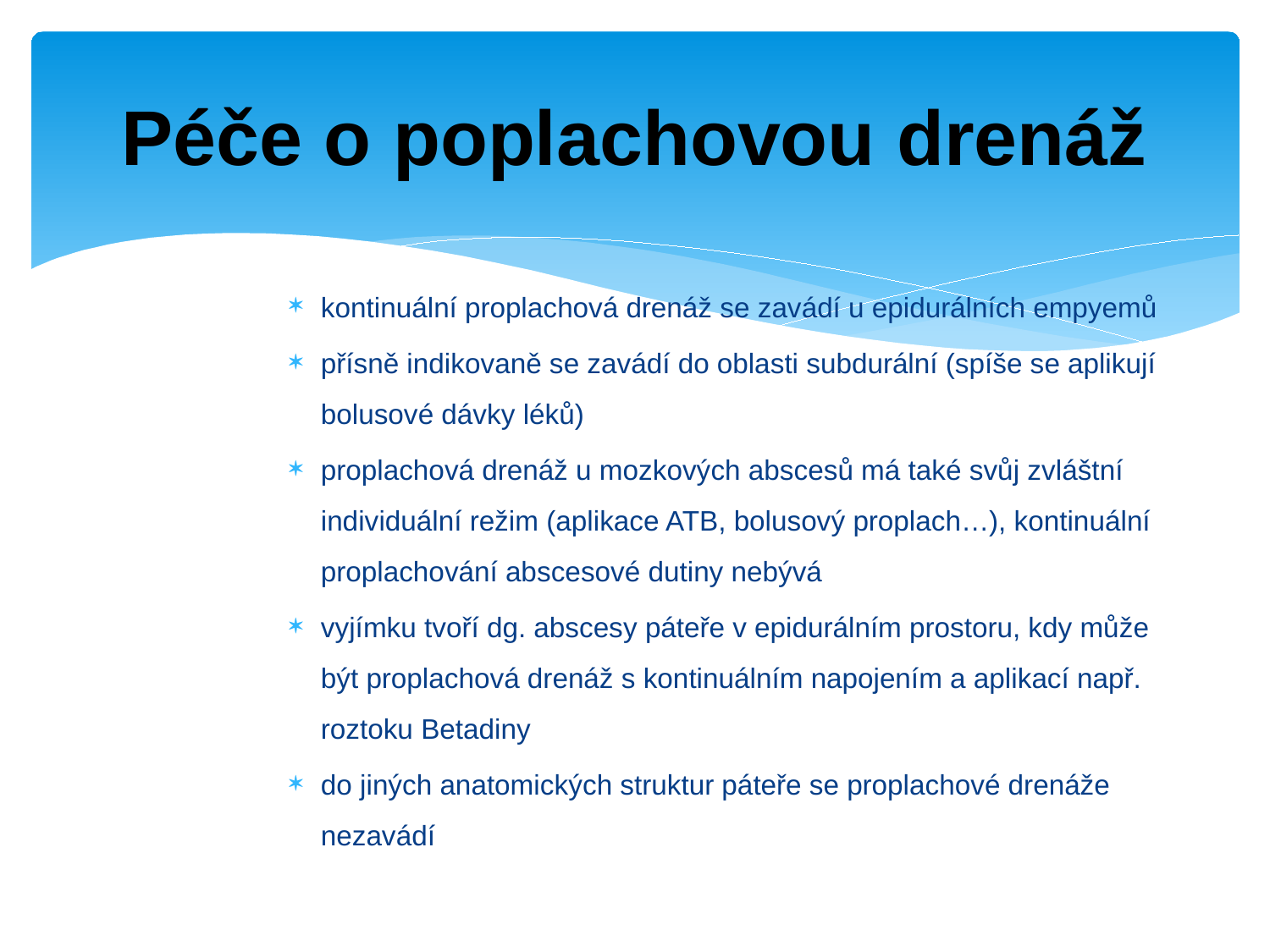

# Péče o poplachovou drenáž
kontinuální proplachová drenáž se zavádí u epidurálních empyemů
přísně indikovaně se zavádí do oblasti subdurální (spíše se aplikují bolusové dávky léků)
proplachová drenáž u mozkových abscesů má také svůj zvláštní individuální režim (aplikace ATB, bolusový proplach…), kontinuální proplachování abscesové dutiny nebývá
vyjímku tvoří dg. abscesy páteře v epidurálním prostoru, kdy může být proplachová drenáž s kontinuálním napojením a aplikací např. roztoku Betadiny
do jiných anatomických struktur páteře se proplachové drenáže nezavádí